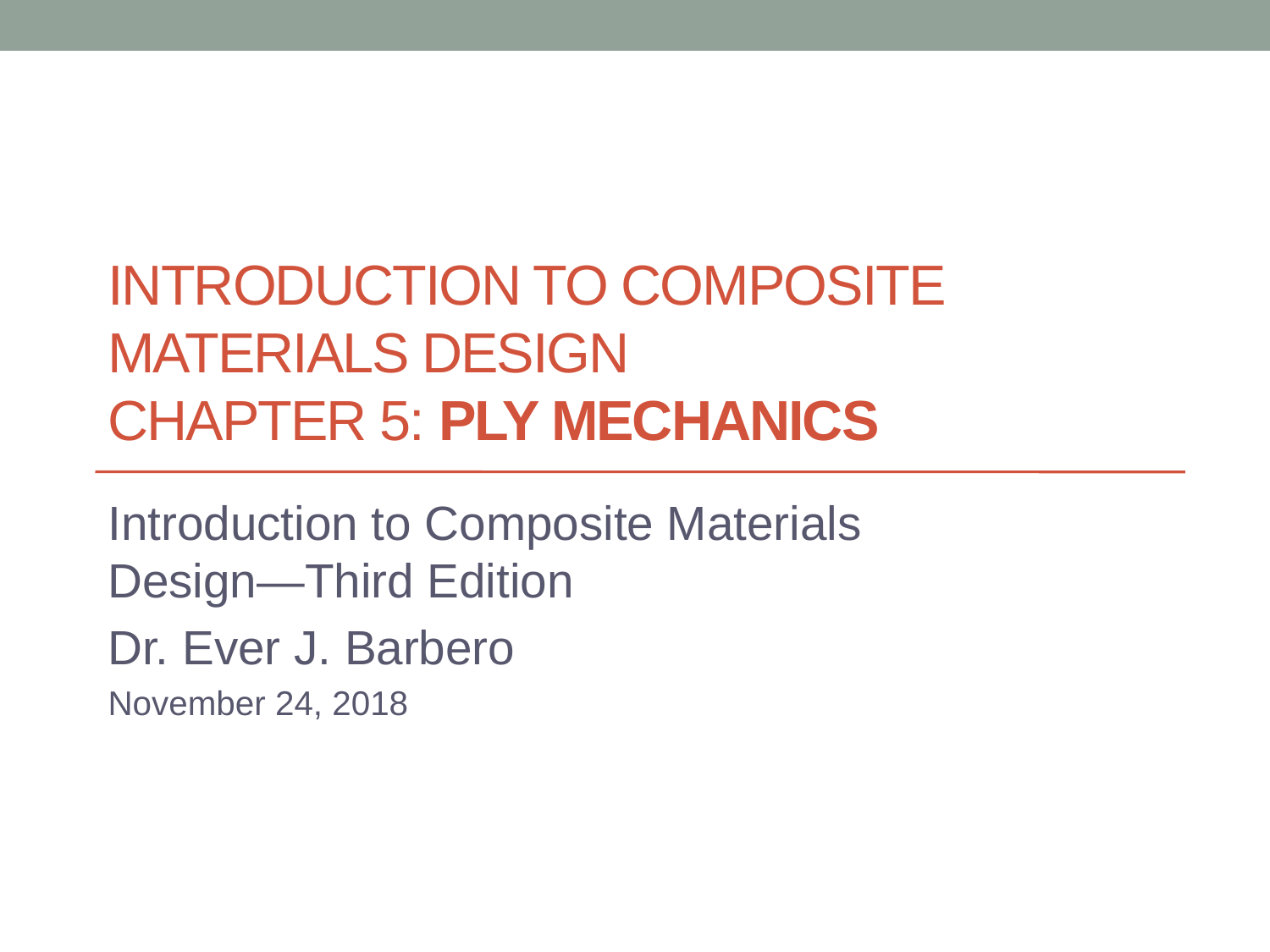

# Introduction to CompoSite Materials Design Chapter 5: PLY mechanics
Introduction to Composite Materials Design—Third Edition
Dr. Ever J. Barbero
November 24, 2018